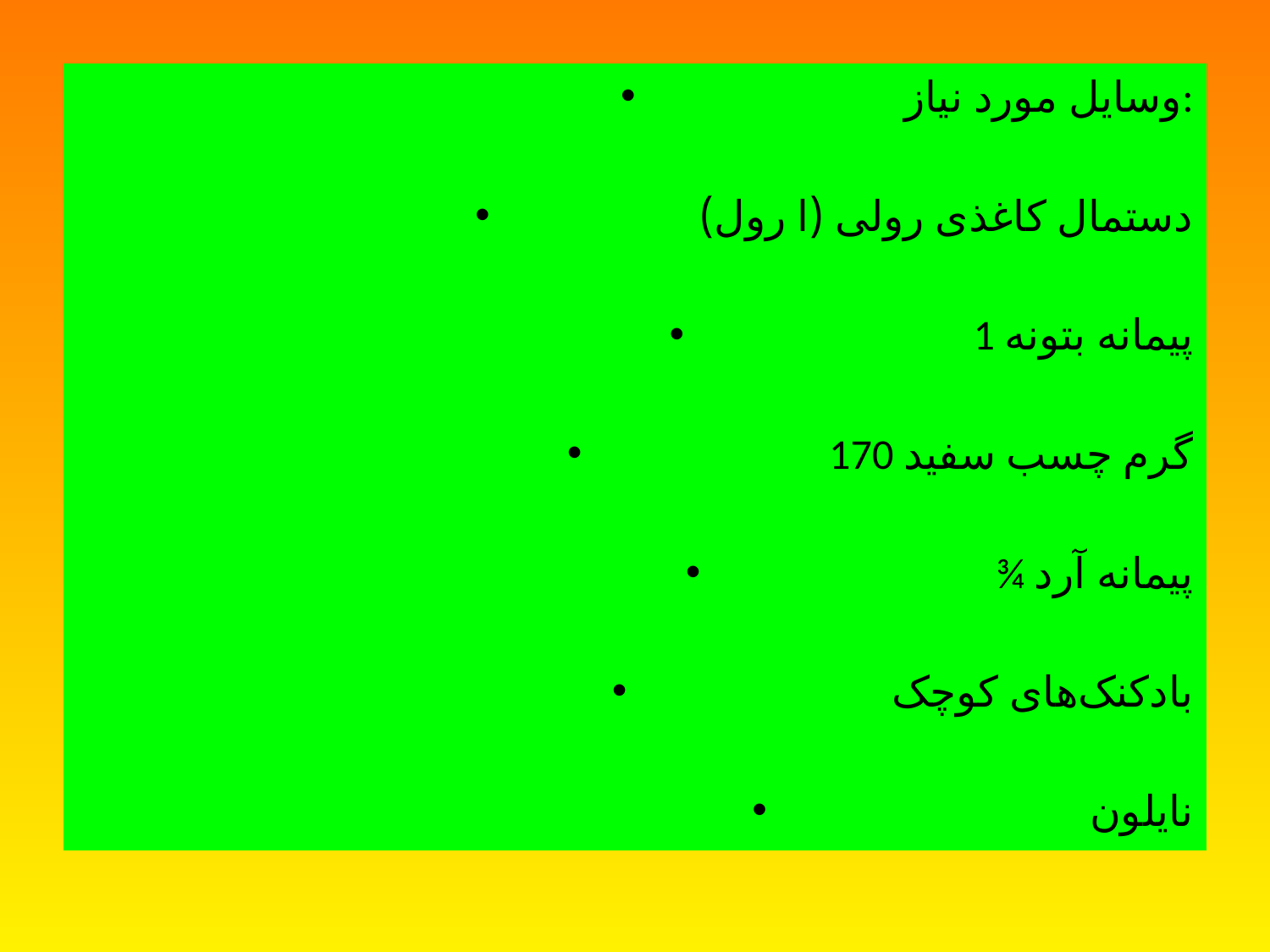

وسایل مورد نیاز:

دستمال کاغذی رولی (ا رول)

1 پیمانه بتونه

170 گرم چسب سفید

¾ پیمانه آرد

بادکنک‌های کوچک

نایلون